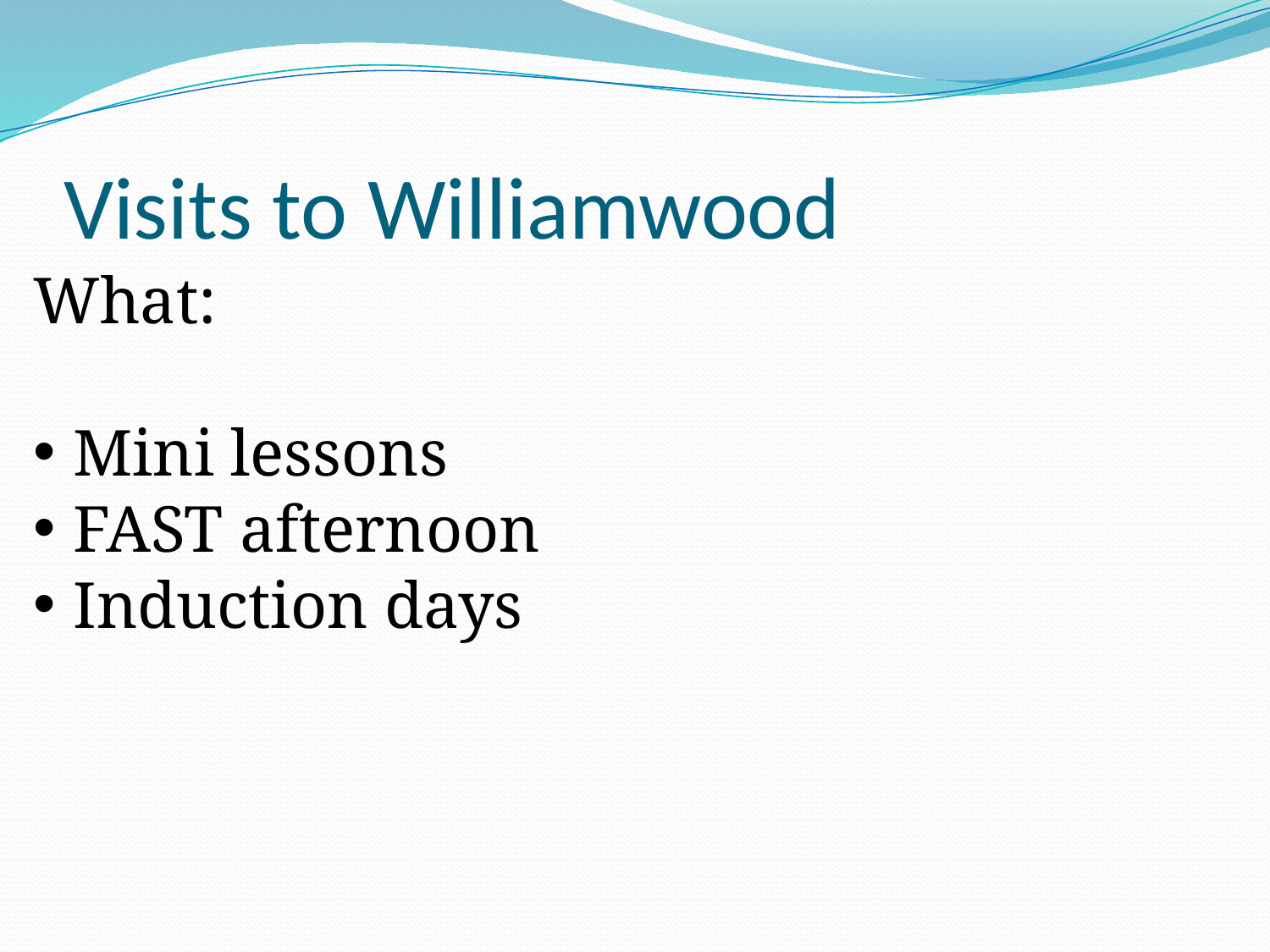

# Visits to Williamwood
What:

Mini lessons
FAST afternoon
Induction days